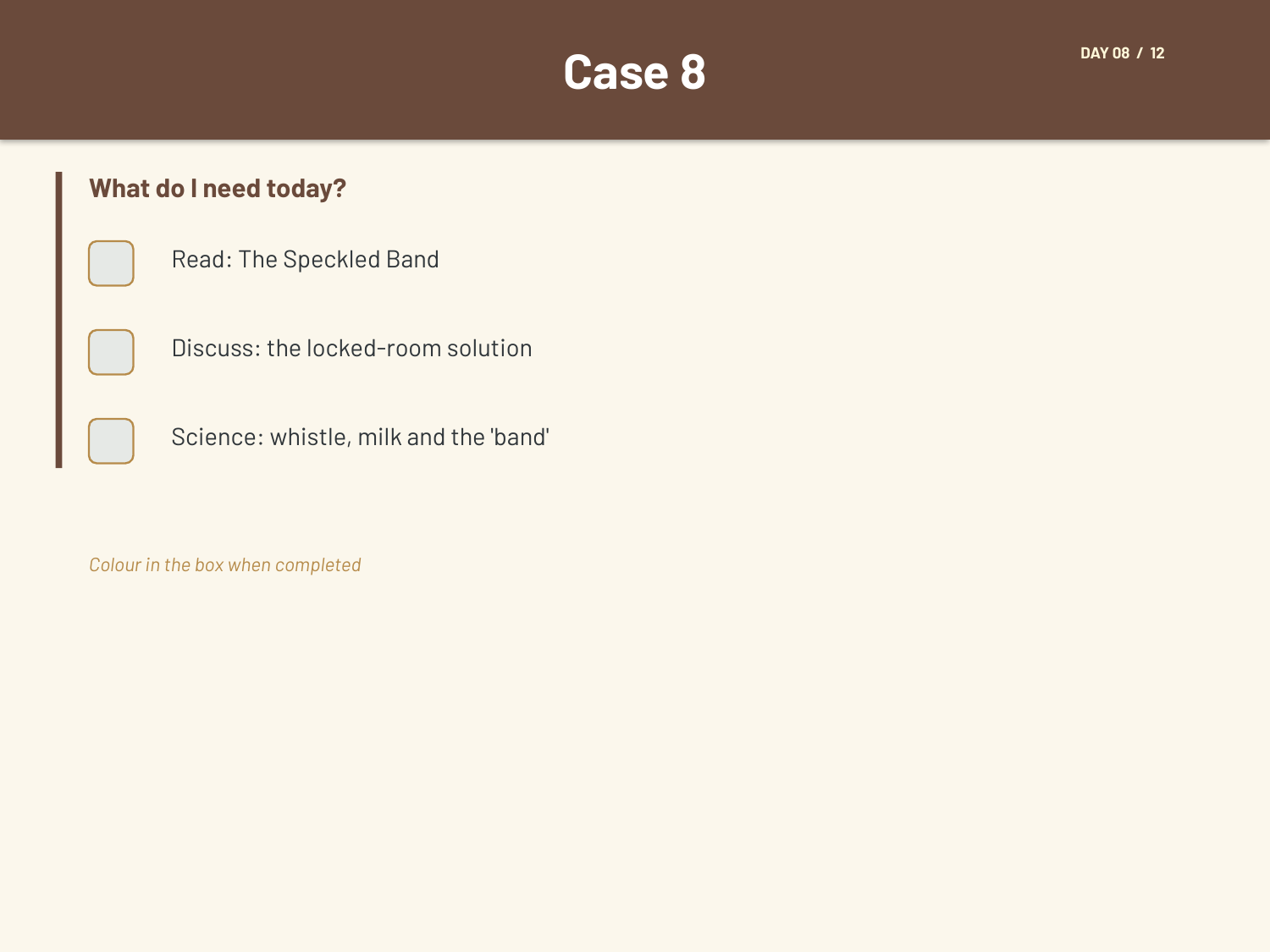

Case 8
DAY 08  /  12
What do I need today?

Read: The Speckled Band

Discuss: the locked-room solution

Science: whistle, milk and the 'band'

Colour in the box when completed